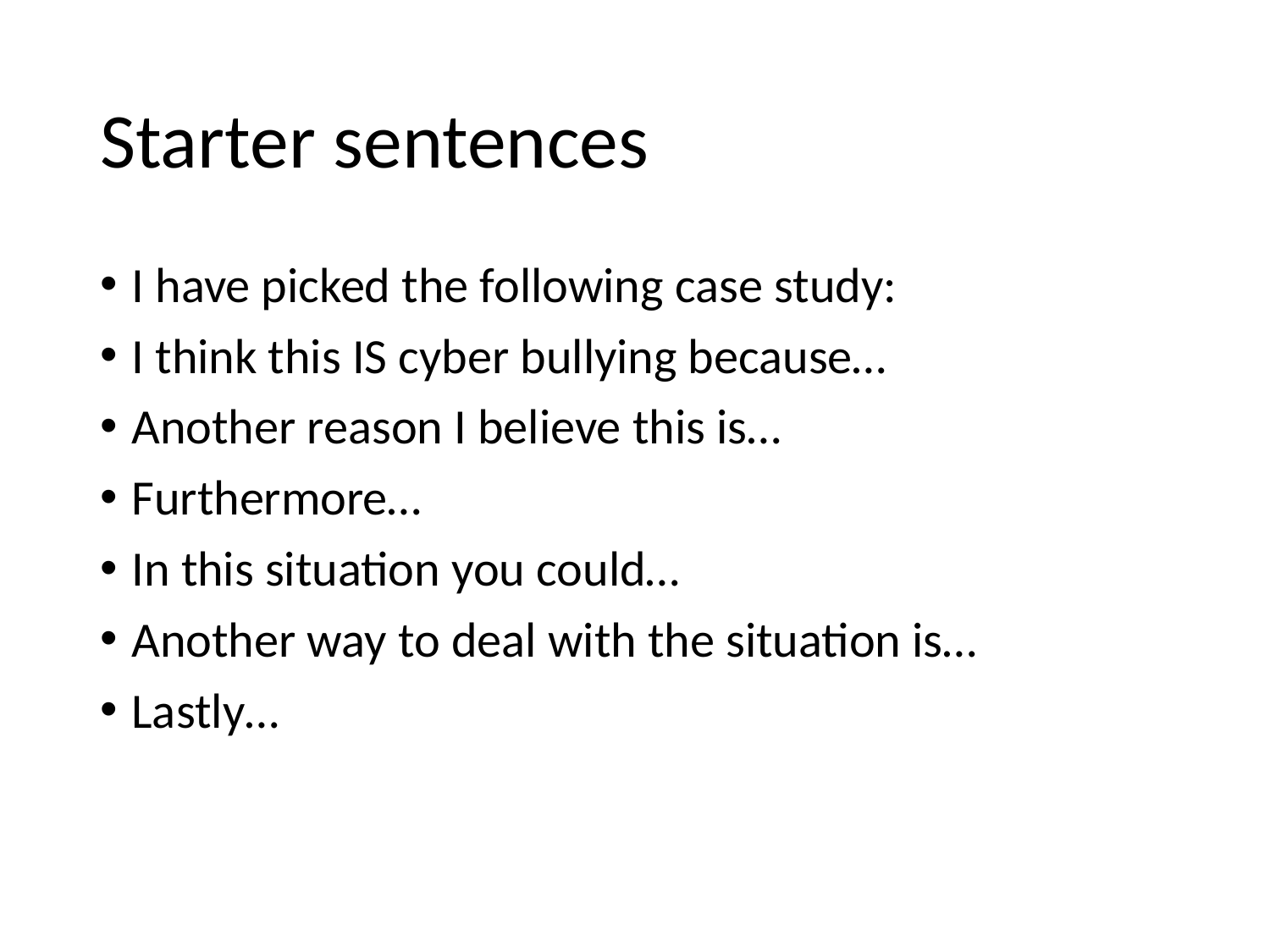

# Starter sentences
I have picked the following case study:
I think this IS cyber bullying because…
Another reason I believe this is…
Furthermore…
In this situation you could…
Another way to deal with the situation is…
Lastly…